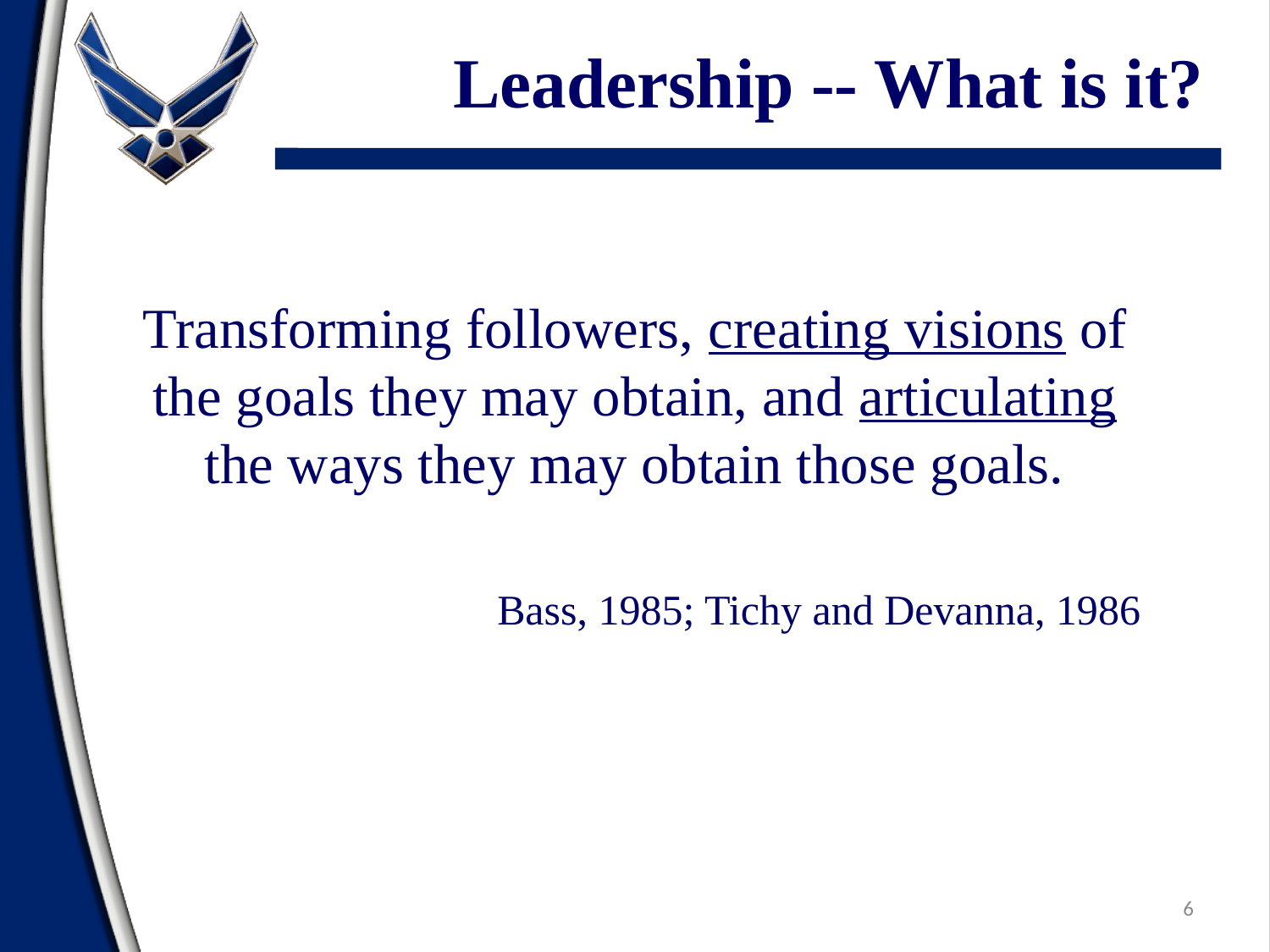

# Leadership -- What is it?
Transforming followers, creating visions of the goals they may obtain, and articulating the ways they may obtain those goals.

                Bass, 1985; Tichy and Devanna, 1986
6